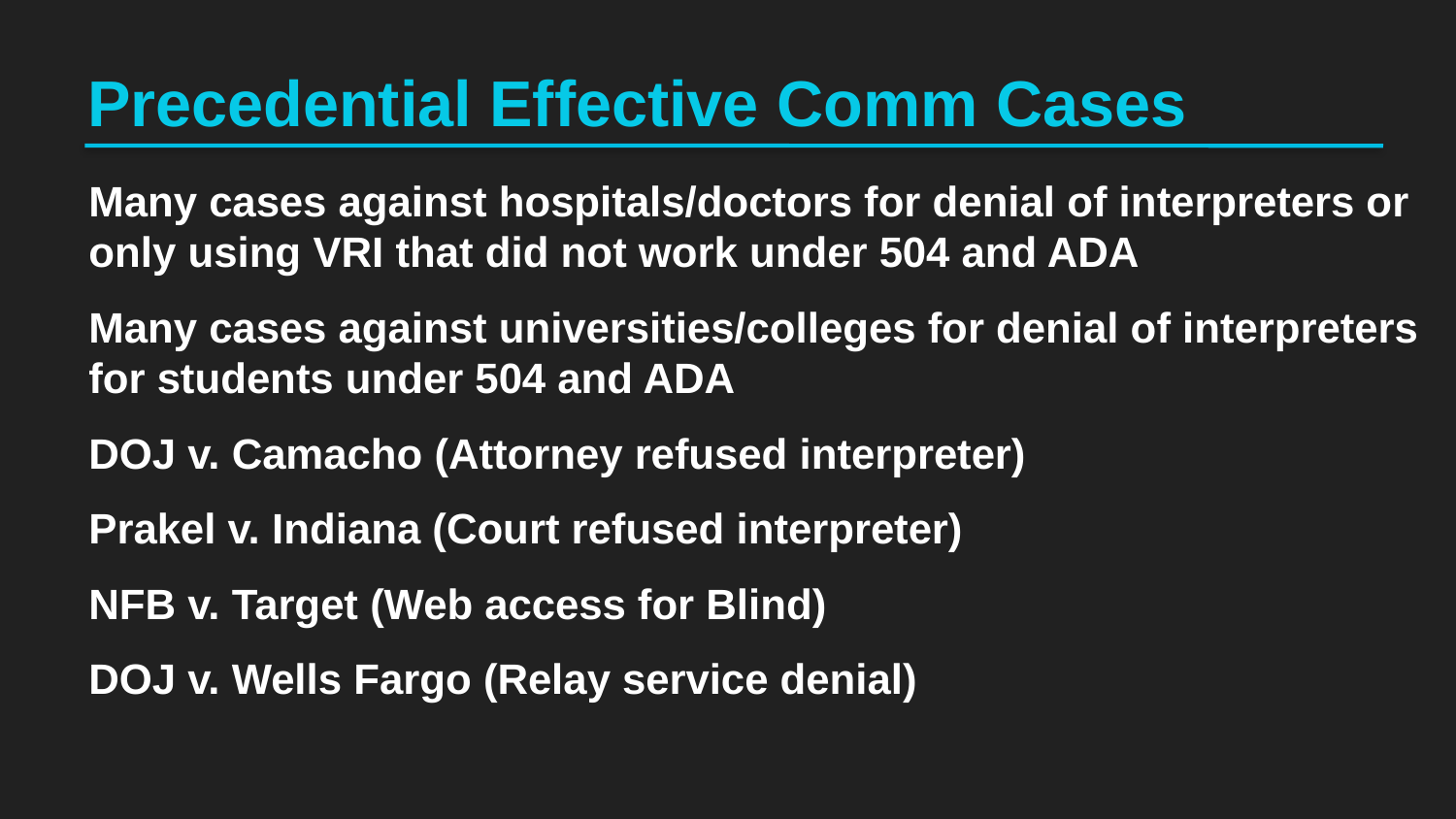

# Precedential Effective Comm Cases
Many cases against hospitals/doctors for denial of interpreters or only using VRI that did not work under 504 and ADA
Many cases against universities/colleges for denial of interpreters for students under 504 and ADA
DOJ v. Camacho (Attorney refused interpreter)
Prakel v. Indiana (Court refused interpreter)
NFB v. Target (Web access for Blind)
DOJ v. Wells Fargo (Relay service denial)